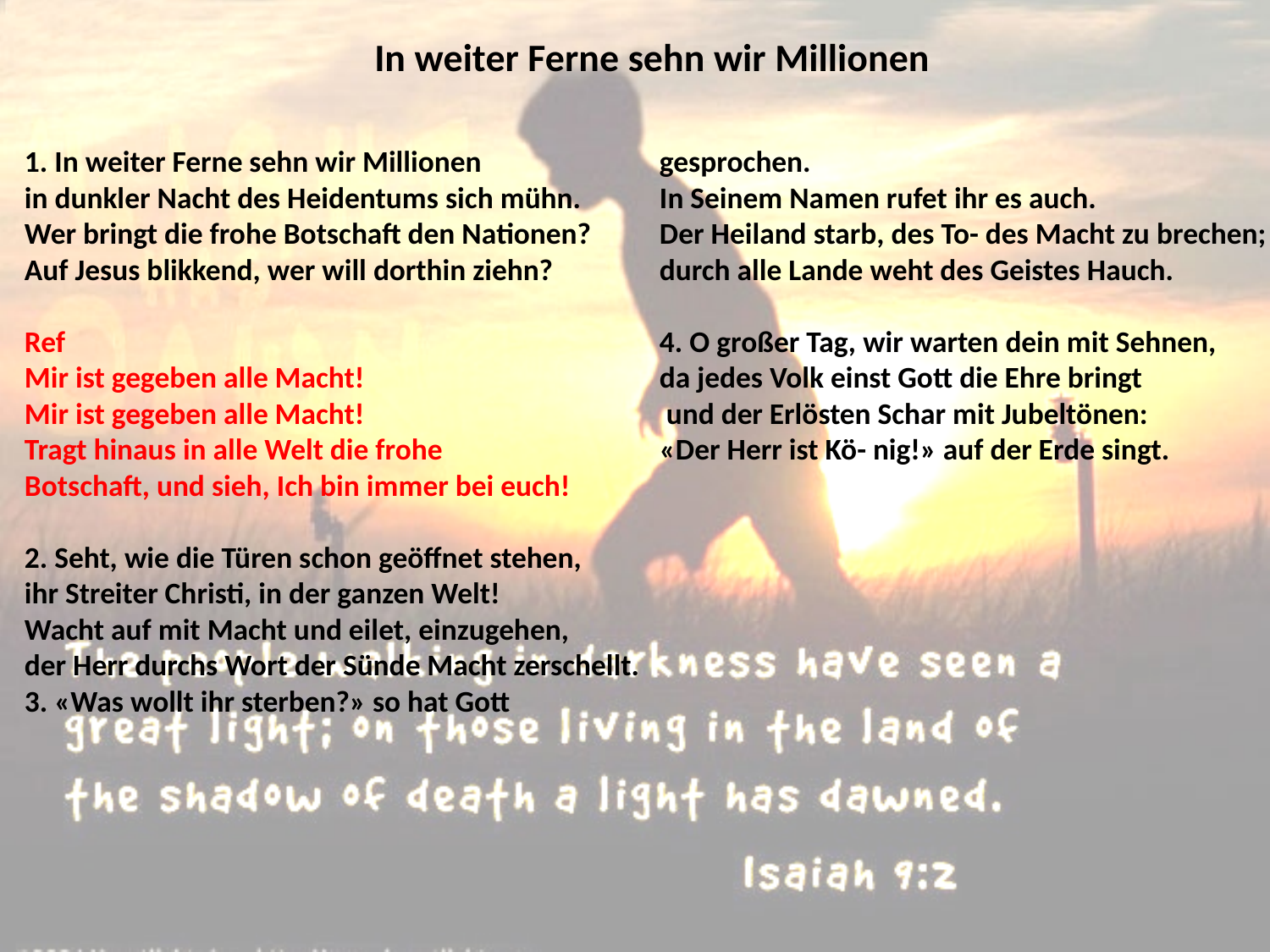

# In weiter Ferne sehn wir Millionen
1. In weiter Ferne sehn wir Millionen
in dunkler Nacht des Heidentums sich mühn.
Wer bringt die frohe Botschaft den Nationen?
Auf Jesus blikkend, wer will dorthin ziehn?

Ref
Mir ist gegeben alle Macht!
Mir ist gegeben alle Macht!
Tragt hinaus in alle Welt die frohe
Botschaft, und sieh, Ich bin immer bei euch!

2. Seht, wie die Türen schon geöffnet stehen,
ihr Streiter Christi, in der ganzen Welt!
Wacht auf mit Macht und eilet, einzugehen,
der Herr durchs Wort der Sünde Macht zerschellt.
3. «Was wollt ihr sterben?» so hat Gott gesprochen.
In Seinem Namen rufet ihr es auch.
Der Heiland starb, des To- des Macht zu brechen;
durch alle Lande weht des Geistes Hauch.

4. O großer Tag, wir warten dein mit Sehnen,
da jedes Volk einst Gott die Ehre bringt
 und der Erlösten Schar mit Jubeltönen:
«Der Herr ist Kö- nig!» auf der Erde singt.